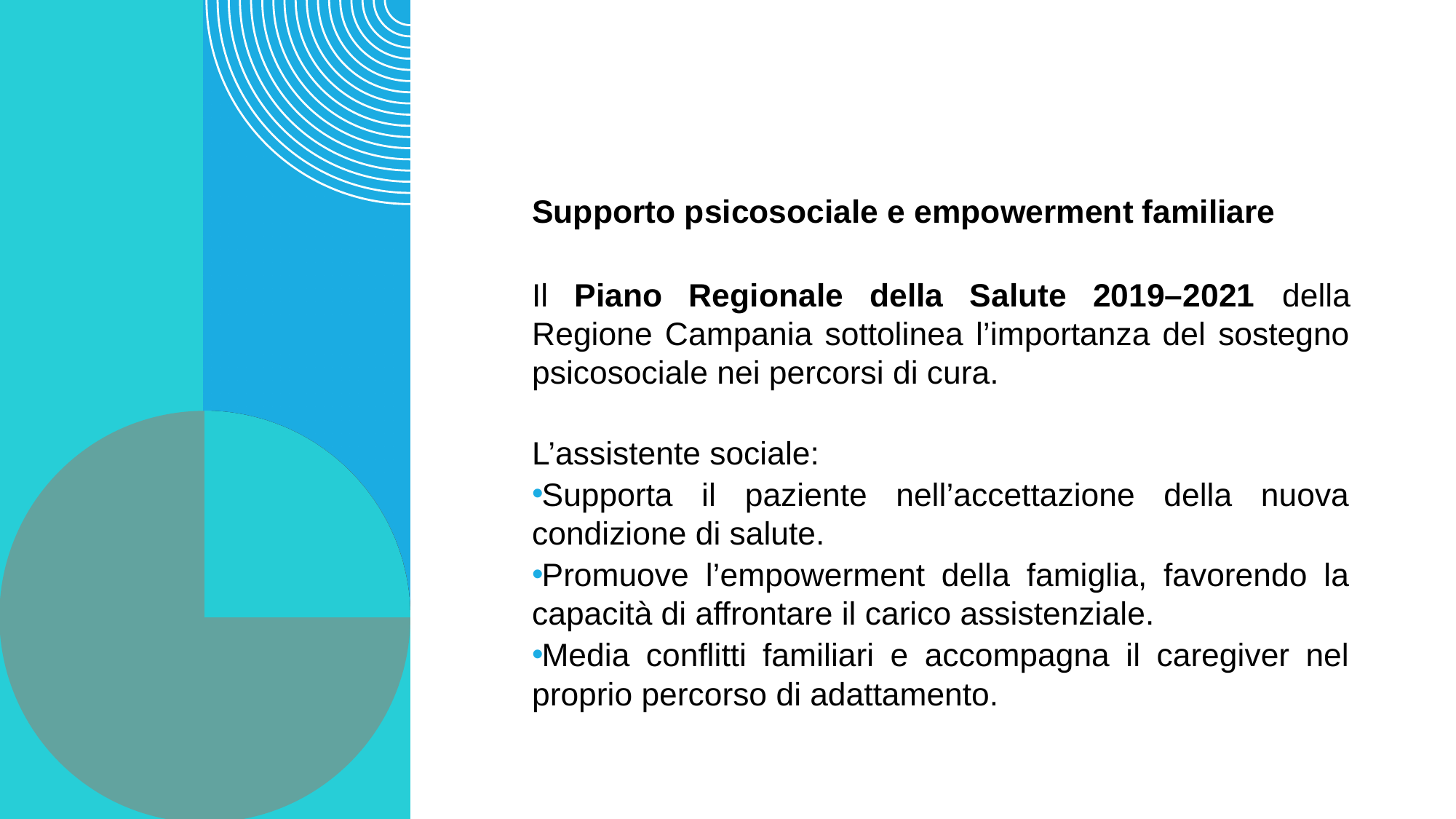

Supporto psicosociale e empowerment familiare

Il Piano Regionale della Salute 2019–2021 della Regione Campania sottolinea l’importanza del sostegno psicosociale nei percorsi di cura.
L’assistente sociale:
Supporta il paziente nell’accettazione della nuova condizione di salute.
Promuove l’empowerment della famiglia, favorendo la capacità di affrontare il carico assistenziale.
Media conflitti familiari e accompagna il caregiver nel proprio percorso di adattamento.